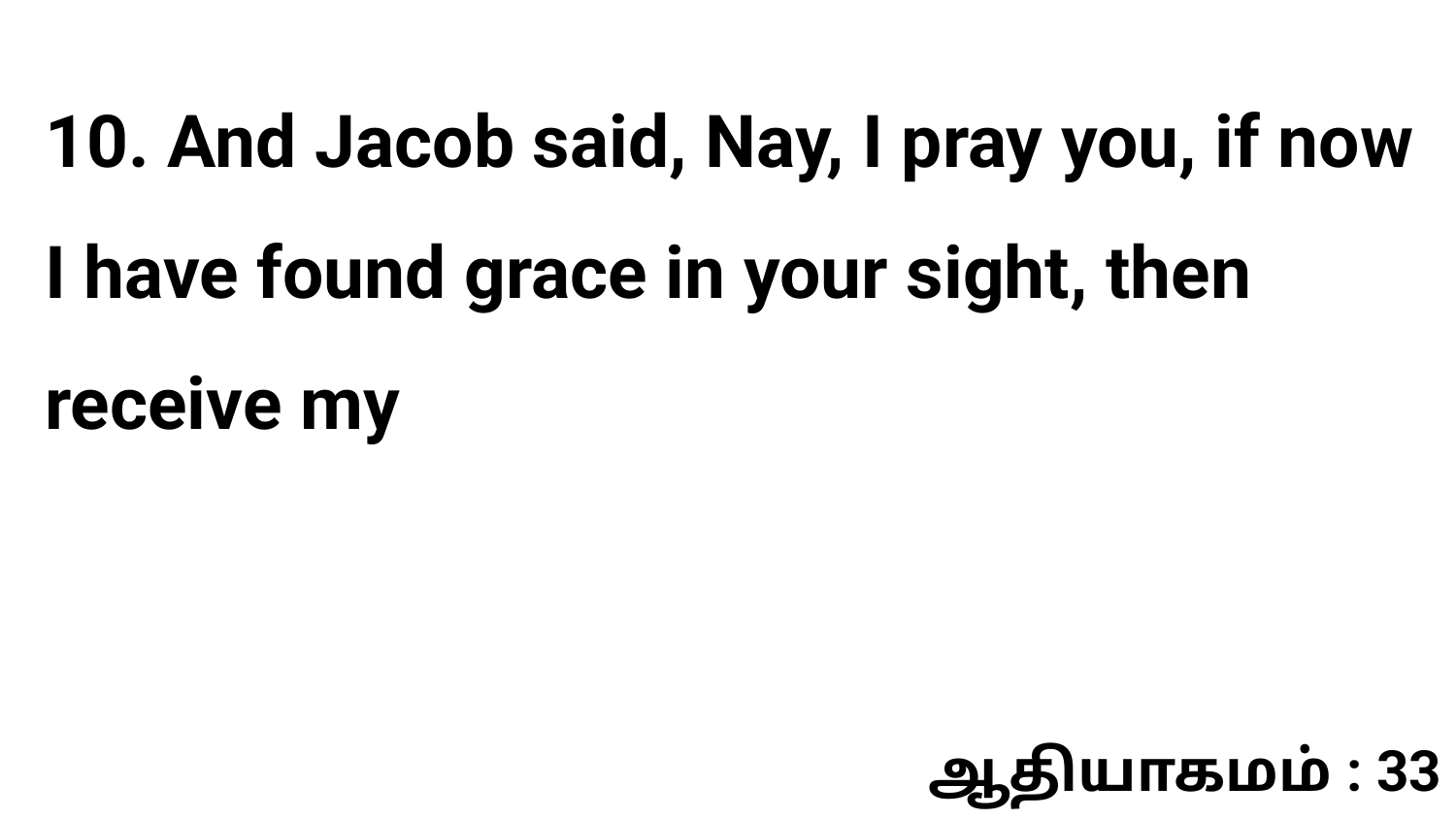

10. And Jacob said, Nay, I pray you, if now I have found grace in your sight, then receive my
ஆதியாகமம் : 33